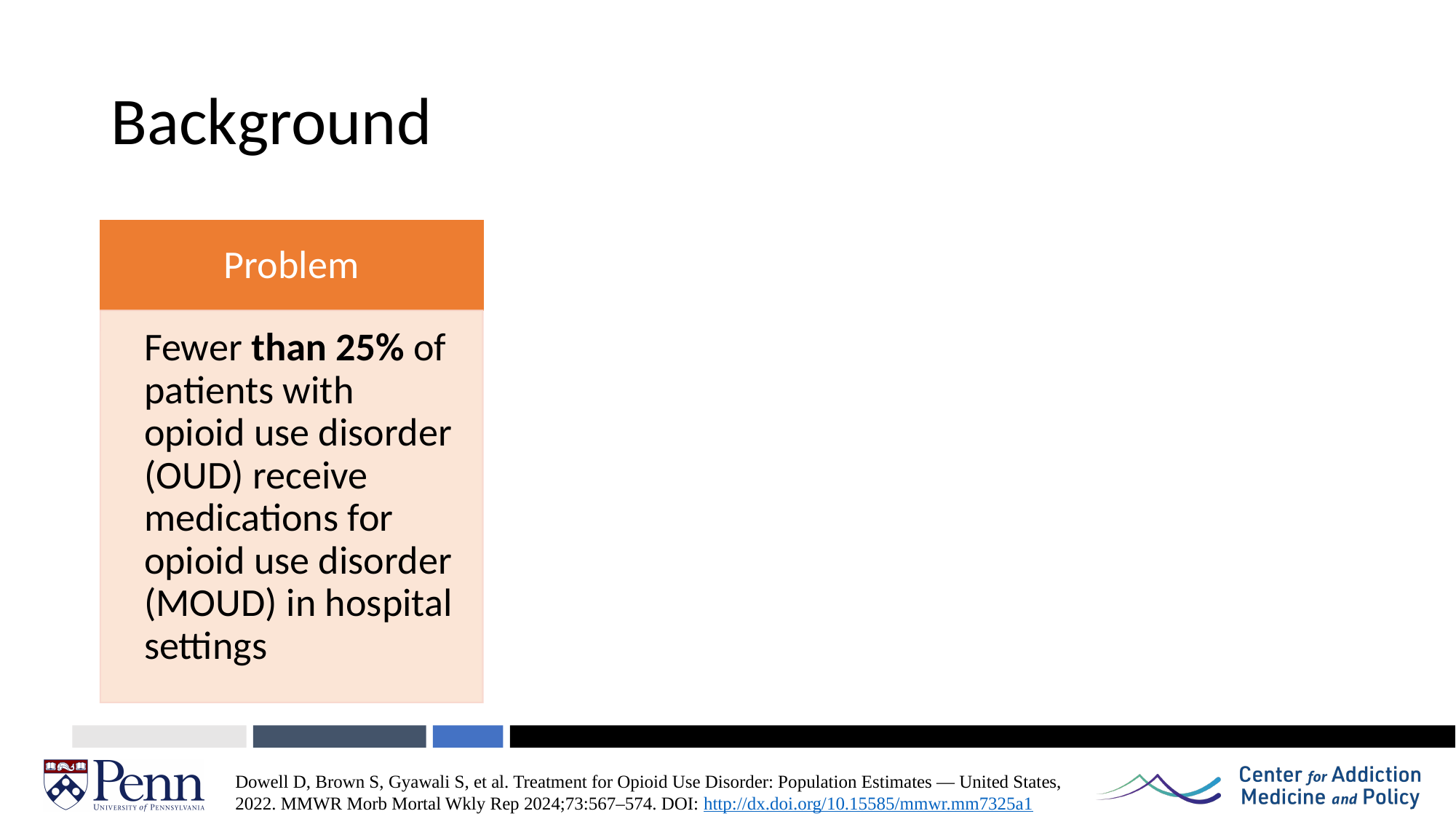

# Background

Problem
Fewer than 25% of patients with opioid use disorder (OUD) receive medications for opioid use disorder (MOUD) in hospital settings
Barriers
Insufficient training for providers in evidence-based treatments like buprenorphine (Jakubowski et al., 2023)
Importance
Closing the gap in training is essential for increasing MOUD initiation.

Dowell D, Brown S, Gyawali S, et al. Treatment for Opioid Use Disorder: Population Estimates — United States, 2022. MMWR Morb Mortal Wkly Rep 2024;73:567–574. DOI: http://dx.doi.org/10.15585/mmwr.mm7325a1